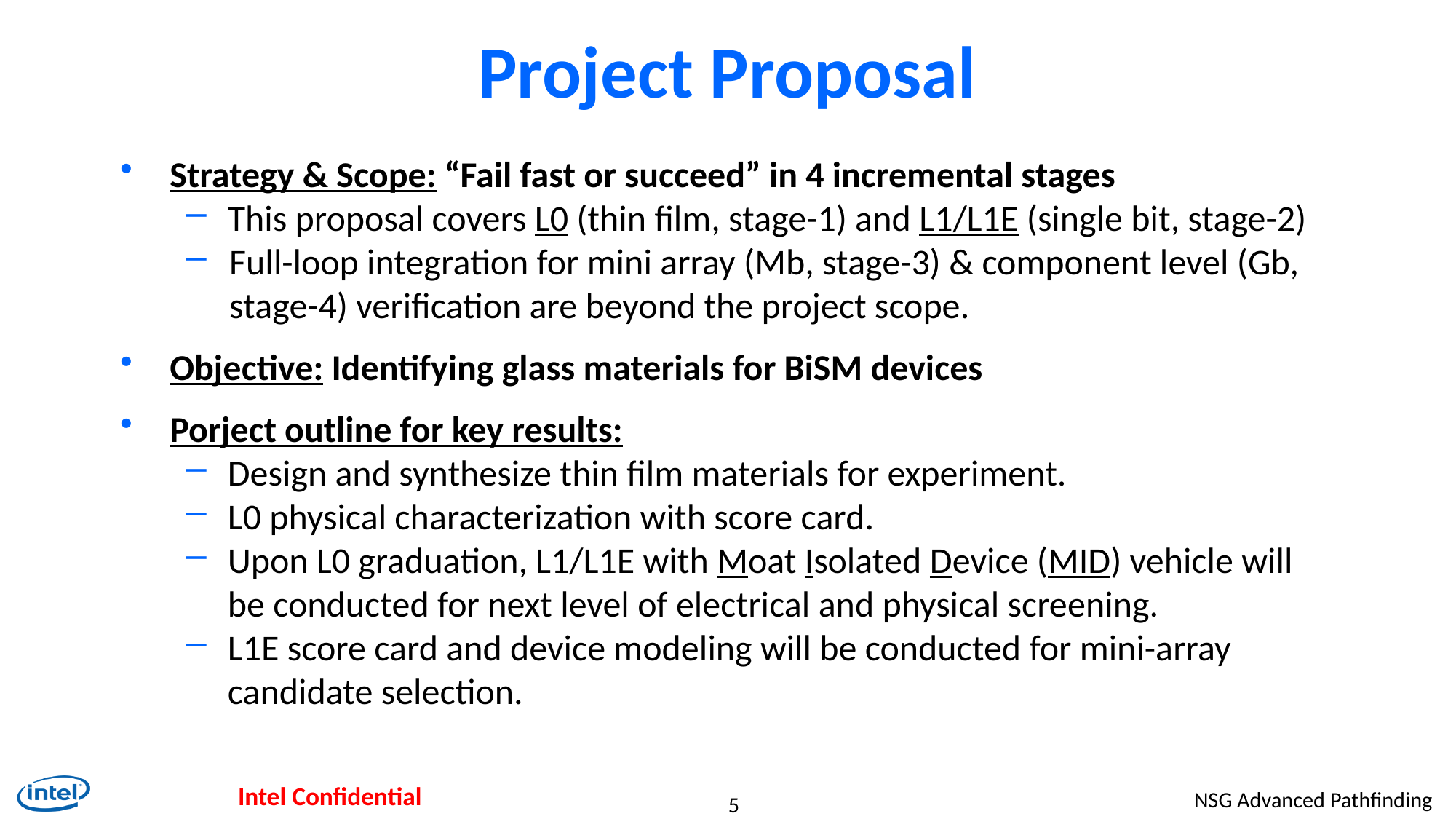

# Project Proposal
Strategy & Scope: “Fail fast or succeed” in 4 incremental stages
This proposal covers L0 (thin film, stage-1) and L1/L1E (single bit, stage-2)
Full-loop integration for mini array (Mb, stage-3) & component level (Gb, stage-4) verification are beyond the project scope.
Objective: Identifying glass materials for BiSM devices
Porject outline for key results:
Design and synthesize thin film materials for experiment.
L0 physical characterization with score card.
Upon L0 graduation, L1/L1E with Moat Isolated Device (MID) vehicle will be conducted for next level of electrical and physical screening.
L1E score card and device modeling will be conducted for mini-array candidate selection.